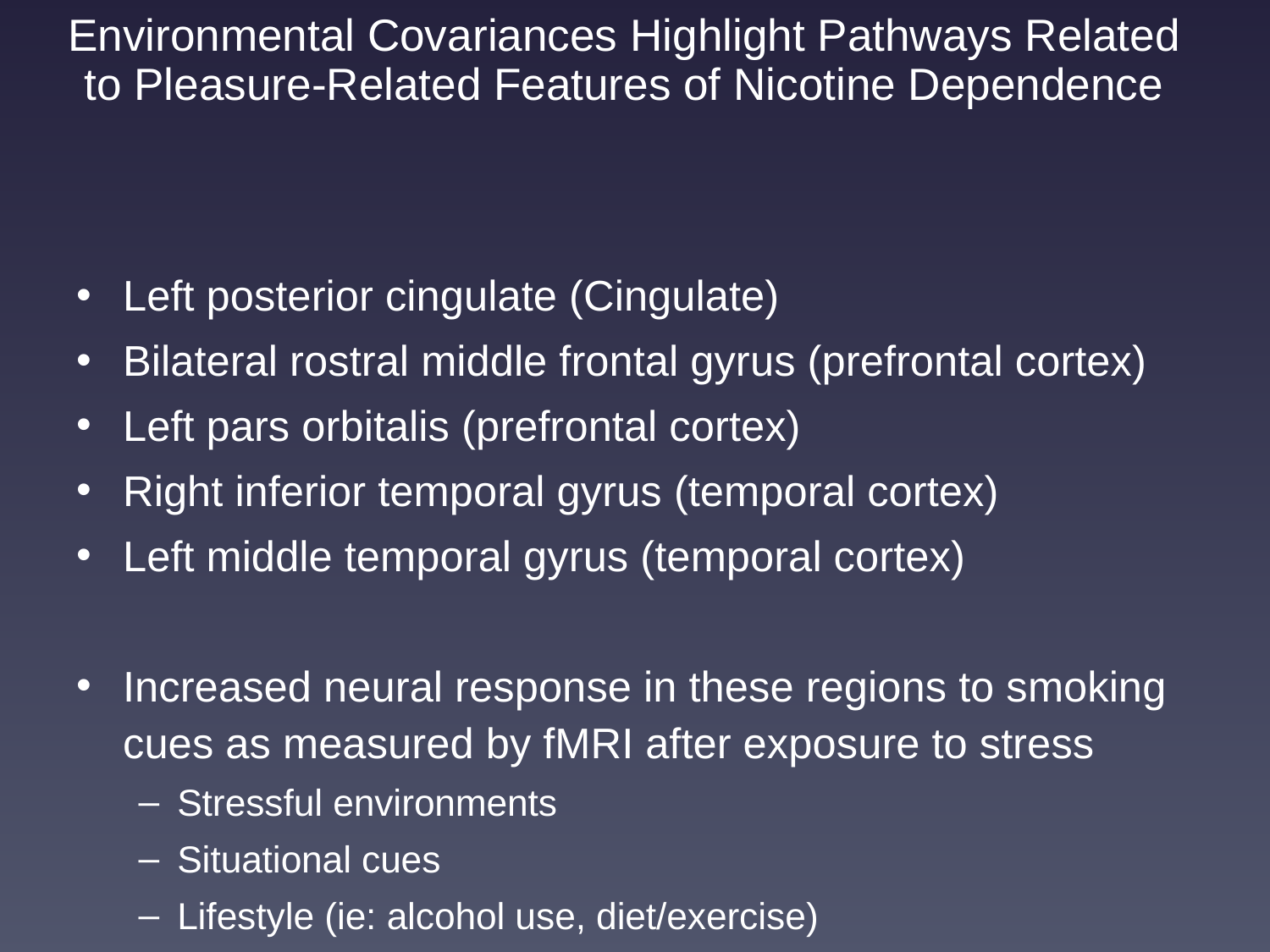

# Environmental Covariances Highlight Pathways Related to Pleasure-Related Features of Nicotine Dependence
Left posterior cingulate (Cingulate)
Bilateral rostral middle frontal gyrus (prefrontal cortex)
Left pars orbitalis (prefrontal cortex)
Right inferior temporal gyrus (temporal cortex)
Left middle temporal gyrus (temporal cortex)

Increased neural response in these regions to smoking cues as measured by fMRI after exposure to stress
Stressful environments
Situational cues
Lifestyle (ie: alcohol use, diet/exercise)